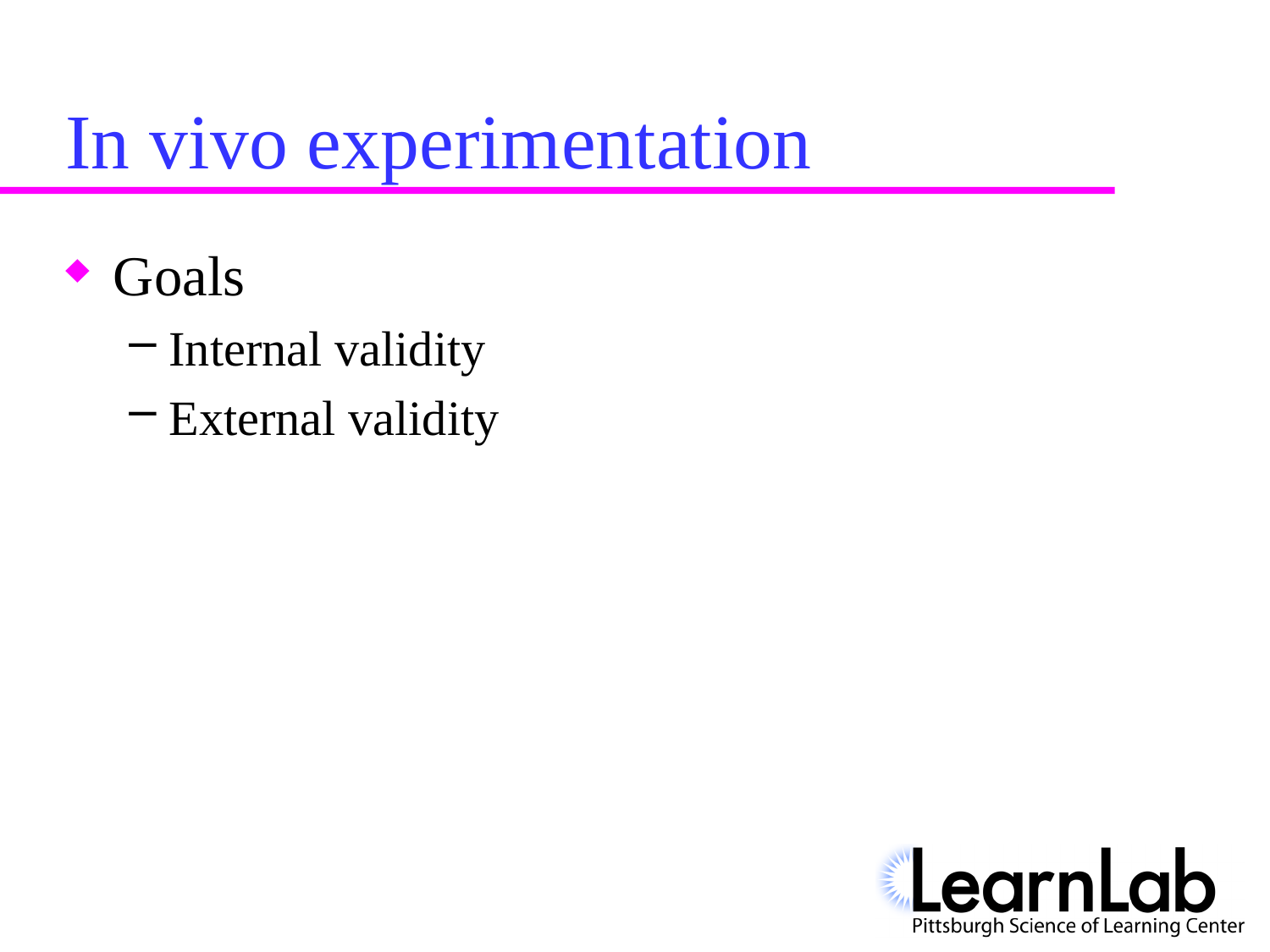

# In vivo experimentation
Goals
Internal validity
External validity